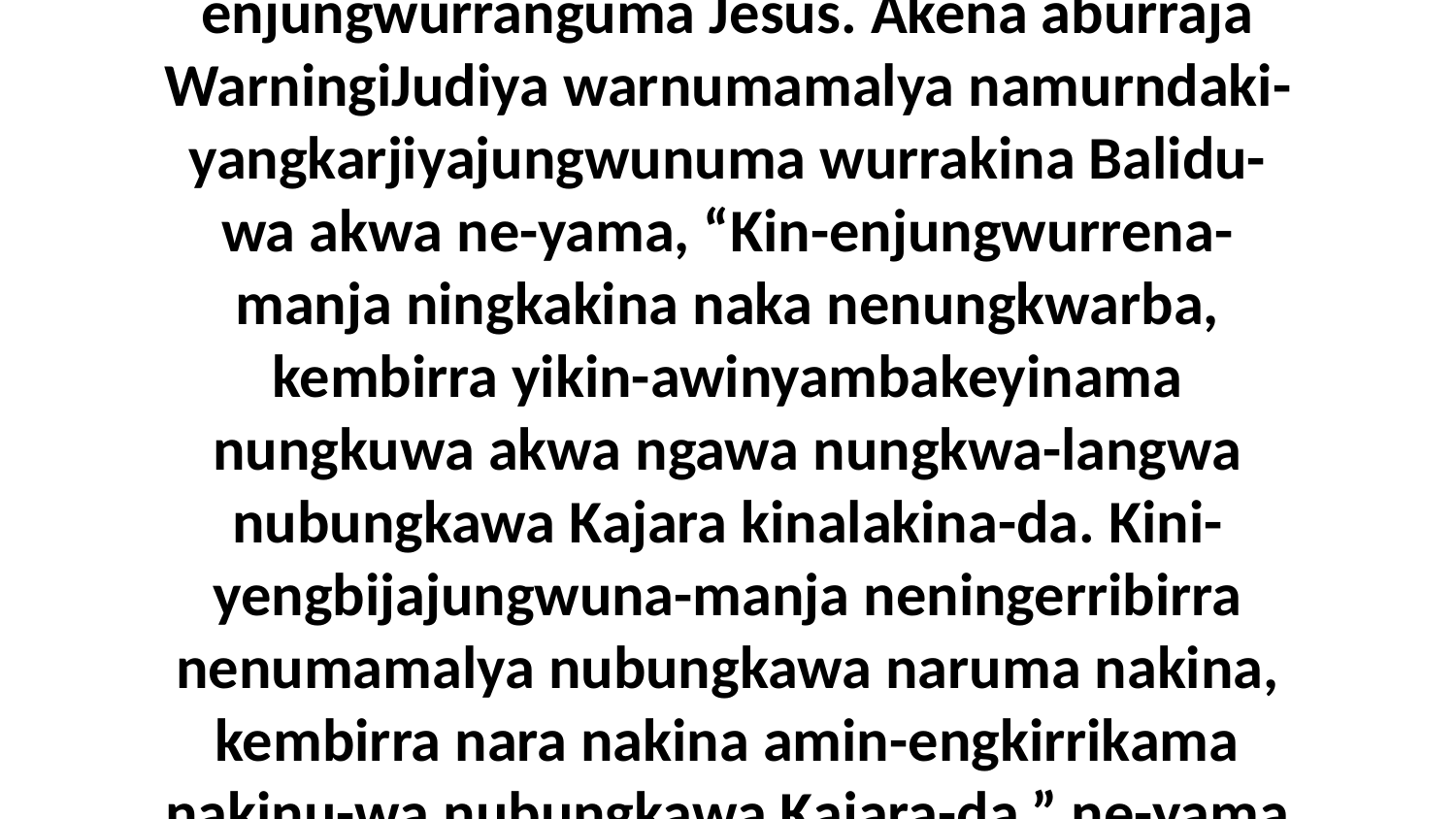

12 Yadikina-langwa kembirra eneja Balida neni-ngayindanguma nakina angwurra ken-enjungwurranguma Jesus. Akena aburraja WarningiJudiya warnumamalya namurndaki-yangkarjiyajungwunuma wurrakina Balidu-wa akwa ne-yama, “Kin-enjungwurrena-manja ningkakina naka nenungkwarba, kembirra yikin-awinyambakeyinama nungkuwa akwa ngawa nungkwa-langwa nubungkawa Kajara kinalakina-da. Kini-yengbijajungwuna-manja neningerribirra nenumamalya nubungkawa naruma nakina, kembirra nara nakina amin-engkirrikama nakinu-wa nubungkawa Kajara-da,” ne-yama wurrakina-da. Nakine-ka Kajara naruma-dangwa nubungkawa NeningiRawuma.